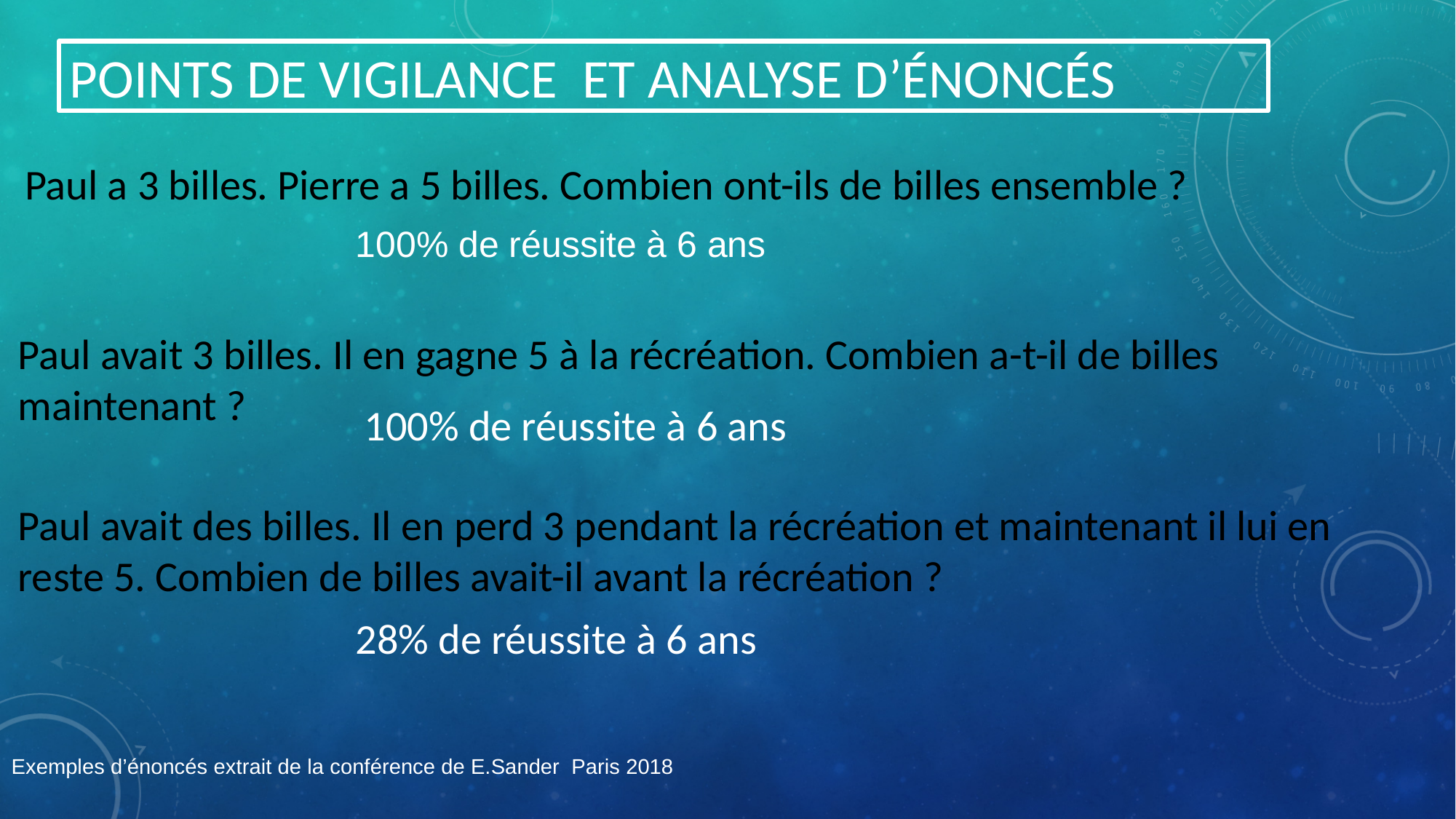

# POINTS DE VIGILANCE  ET ANALYSE D’ÉNONCÉS
Paul a 3 billes. Pierre a 5 billes. Combien ont-ils de billes ensemble ?
100% de réussite à 6 ans
Paul avait 3 billes. Il en gagne 5 à la récréation. Combien a-t-il de billes maintenant ?
100% de réussite à 6 ans
Paul avait des billes. Il en perd 3 pendant la récréation et maintenant il lui en reste 5. Combien de billes avait-il avant la récréation ?
28% de réussite à 6 ans
Exemples d’énoncés extrait de la conférence de E.Sander  Paris 2018